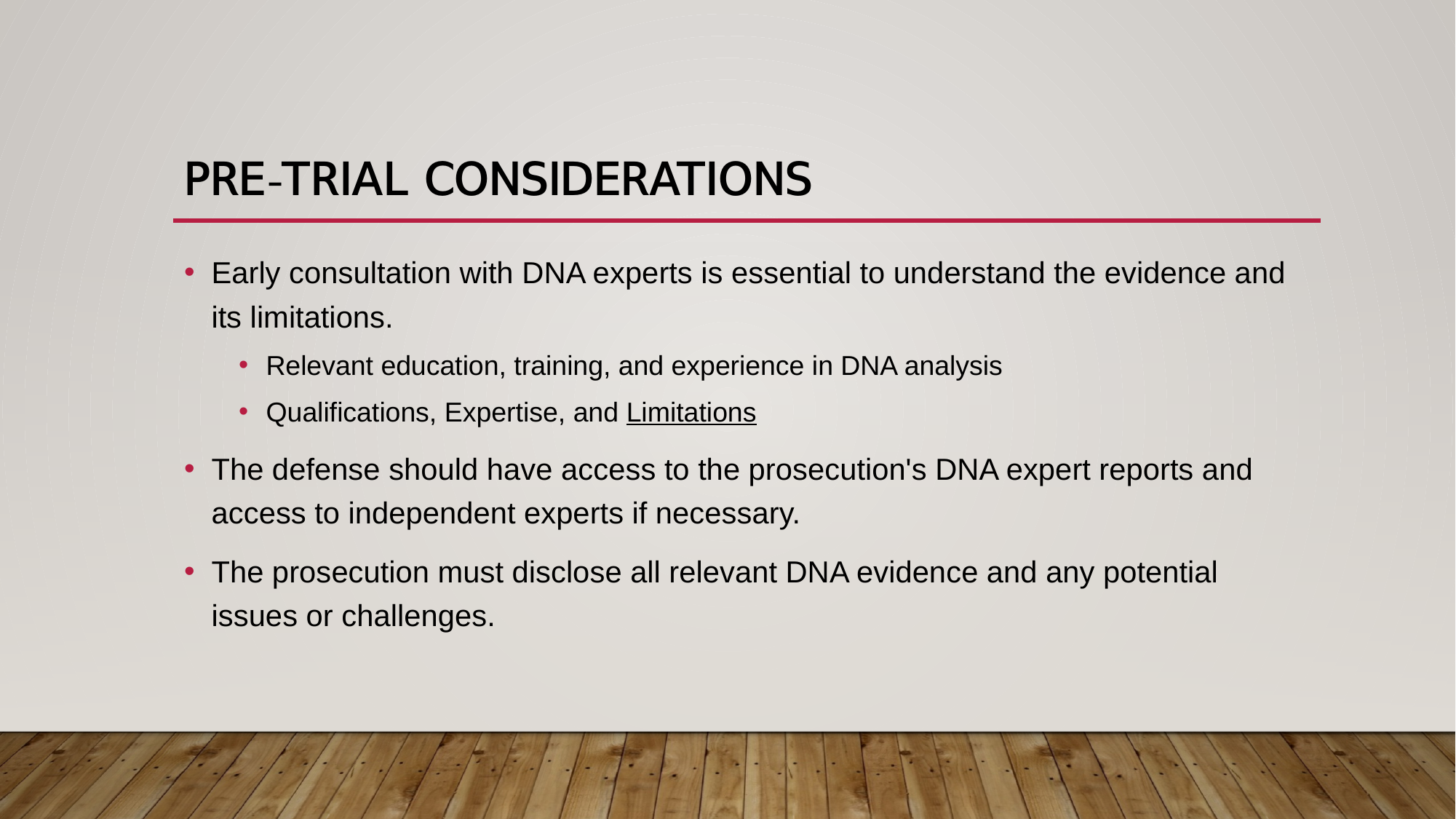

# Pre-Trial Considerations
Early consultation with DNA experts is essential to understand the evidence and its limitations.
Relevant education, training, and experience in DNA analysis
Qualifications, Expertise, and Limitations
The defense should have access to the prosecution's DNA expert reports and access to independent experts if necessary.
The prosecution must disclose all relevant DNA evidence and any potential issues or challenges.